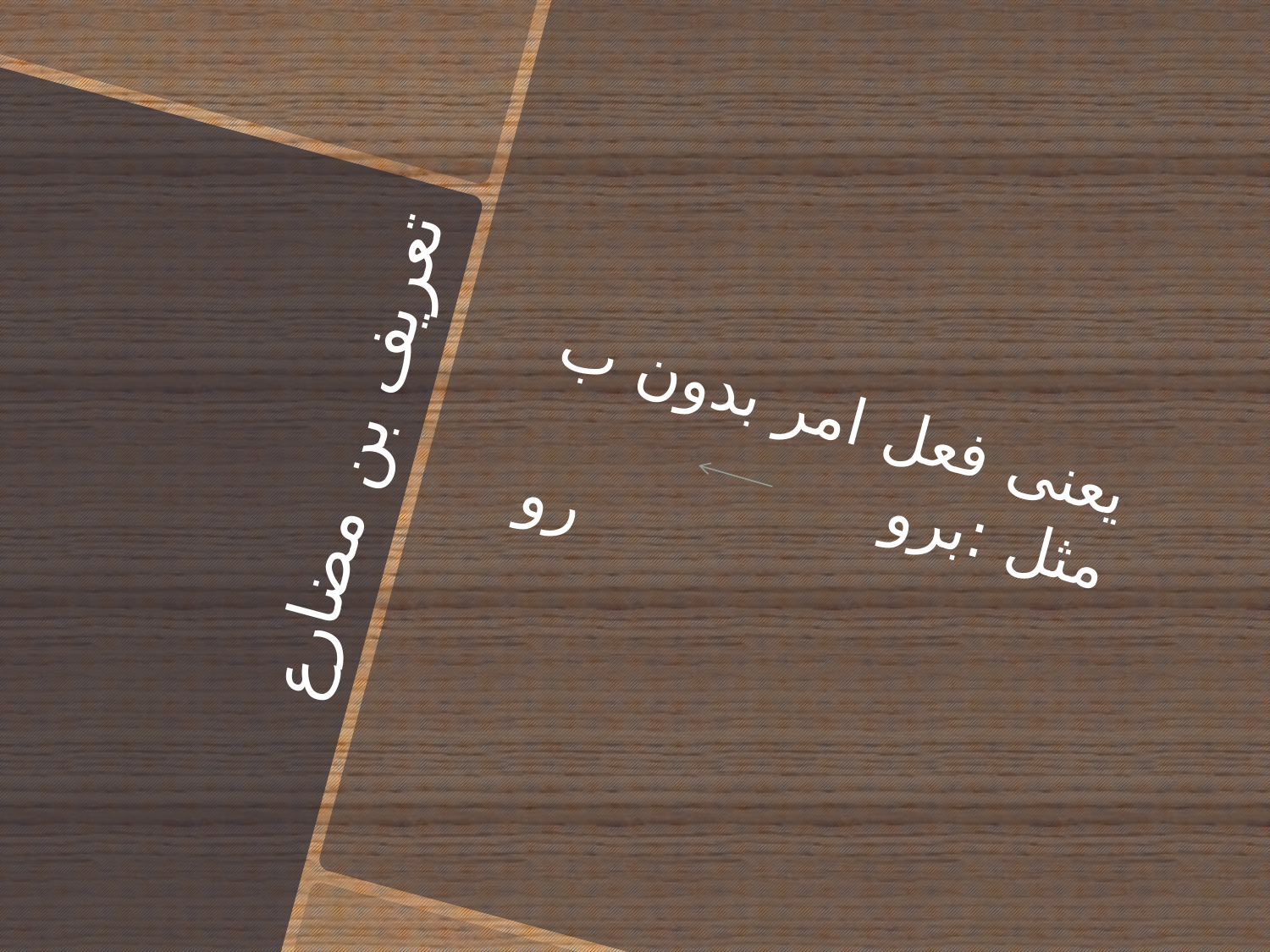

یعنی فعل امر بدون ب مثل :برو                                              رو
# تعریف بن مضارع